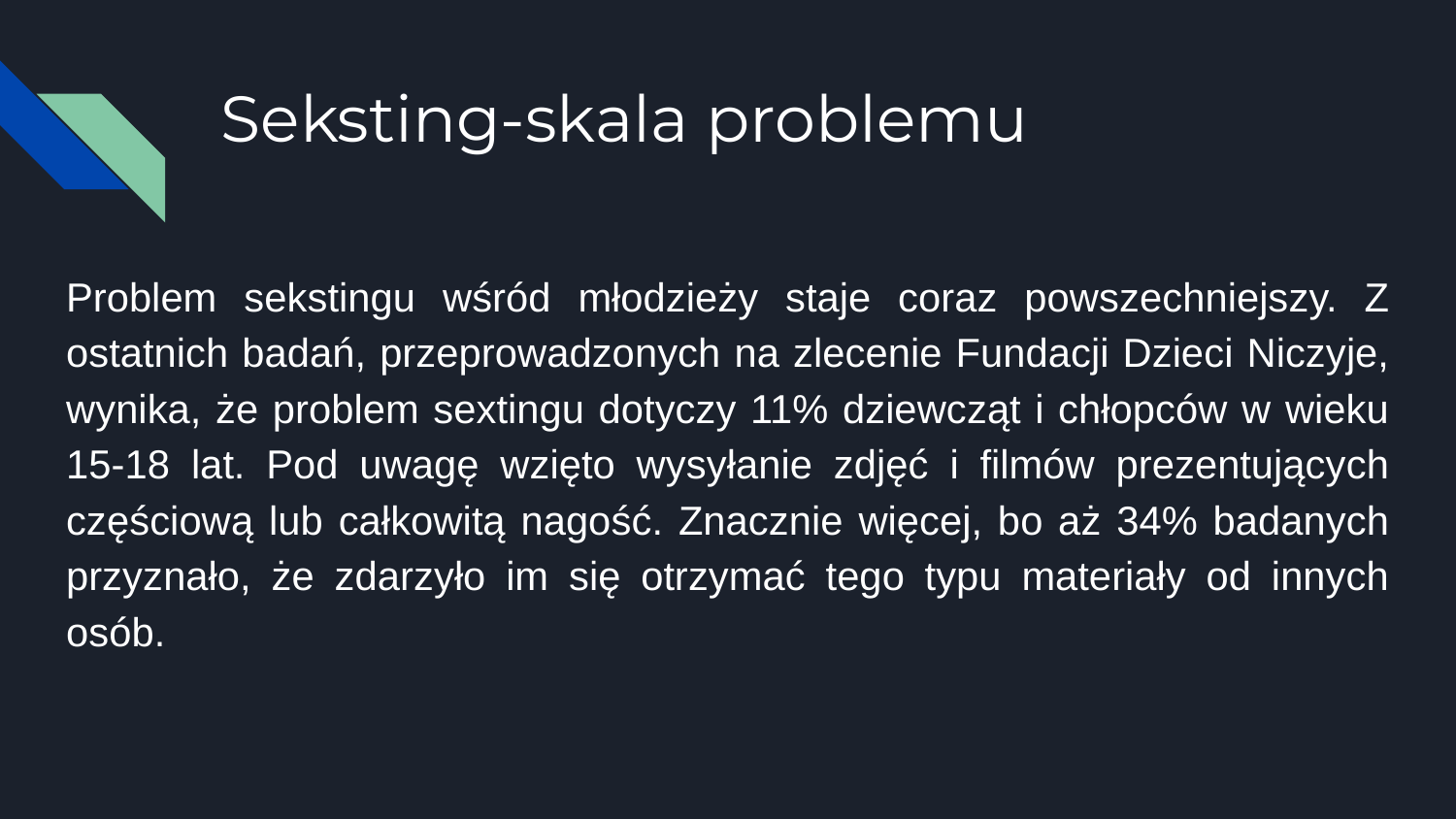

# Seksting-skala problemu
Problem sekstingu wśród młodzieży staje coraz powszechniejszy. Z ostatnich badań, przeprowadzonych na zlecenie Fundacji Dzieci Niczyje, wynika, że problem sextingu dotyczy 11% dziewcząt i chłopców w wieku 15-18 lat. Pod uwagę wzięto wysyłanie zdjęć i filmów prezentujących częściową lub całkowitą nagość. Znacznie więcej, bo aż 34% badanych przyznało, że zdarzyło im się otrzymać tego typu materiały od innych osób.